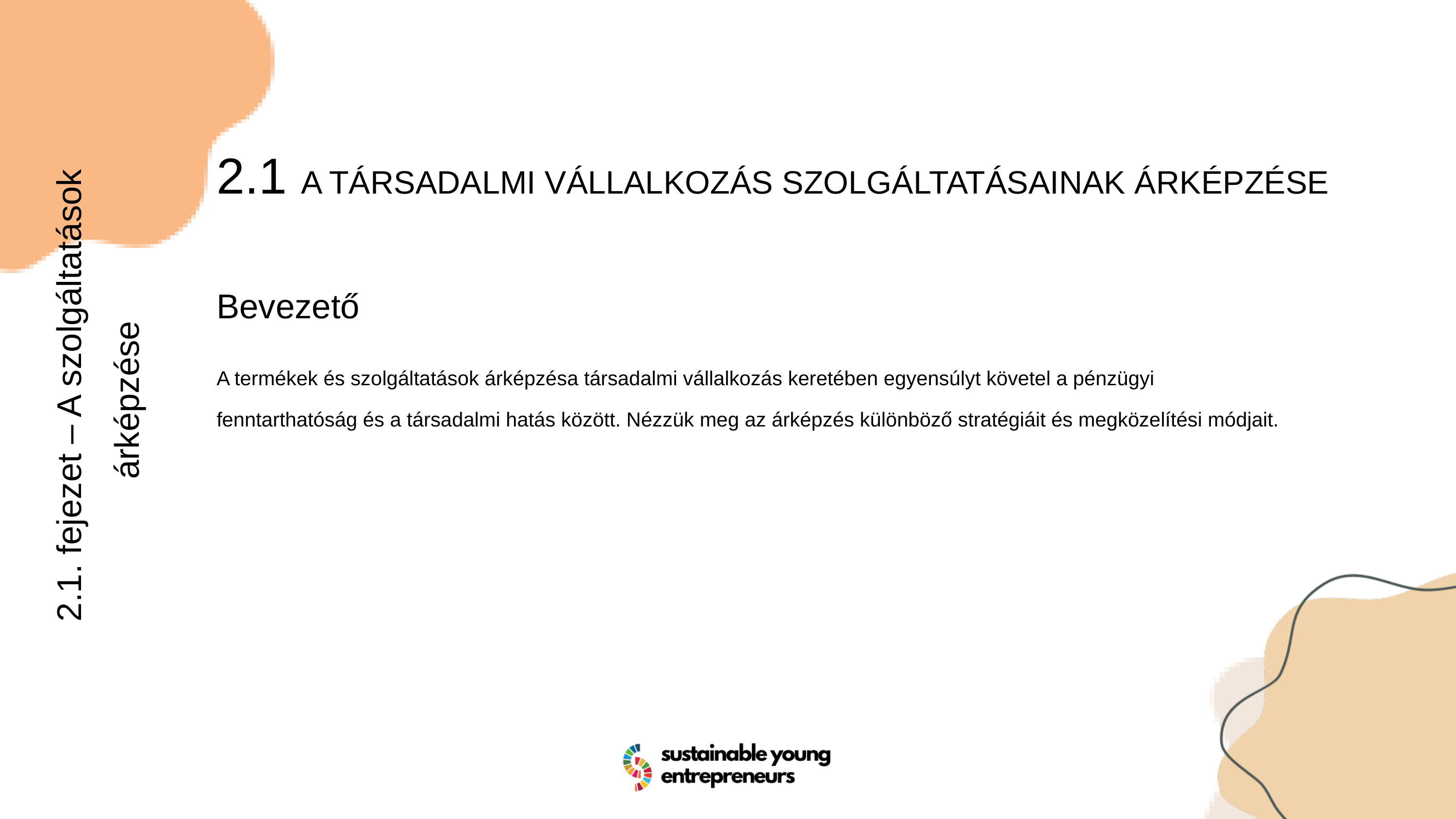

2.1 A TÁRSADALMI VÁLLALKOZÁS SZOLGÁLTATÁSAINAK ÁRKÉPZÉSE
Bevezető
2.1. fejezet – A szolgáltatások árképzése
A termékek és szolgáltatások árképzésa társadalmi vállalkozás keretében egyensúlyt követel a pénzügyi fenntarthatóság és a társadalmi hatás között. Nézzük meg az árképzés különböző stratégiáit és megközelítési módjait.